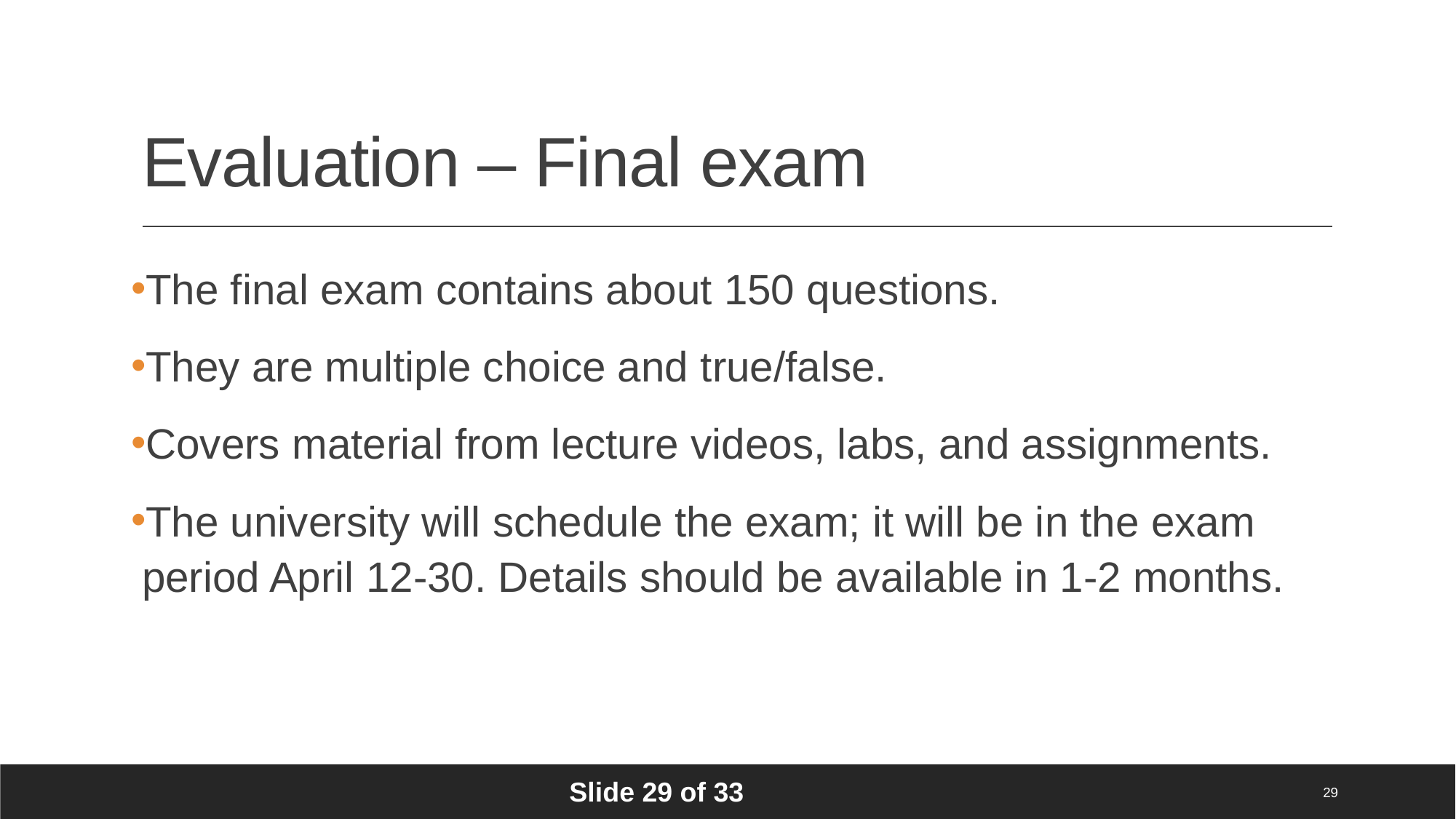

# Evaluation – Final exam
The final exam contains about 150 questions.
They are multiple choice and true/false.
Covers material from lecture videos, labs, and assignments.
The university will schedule the exam; it will be in the exam period April 12-30. Details should be available in 1-2 months.
29